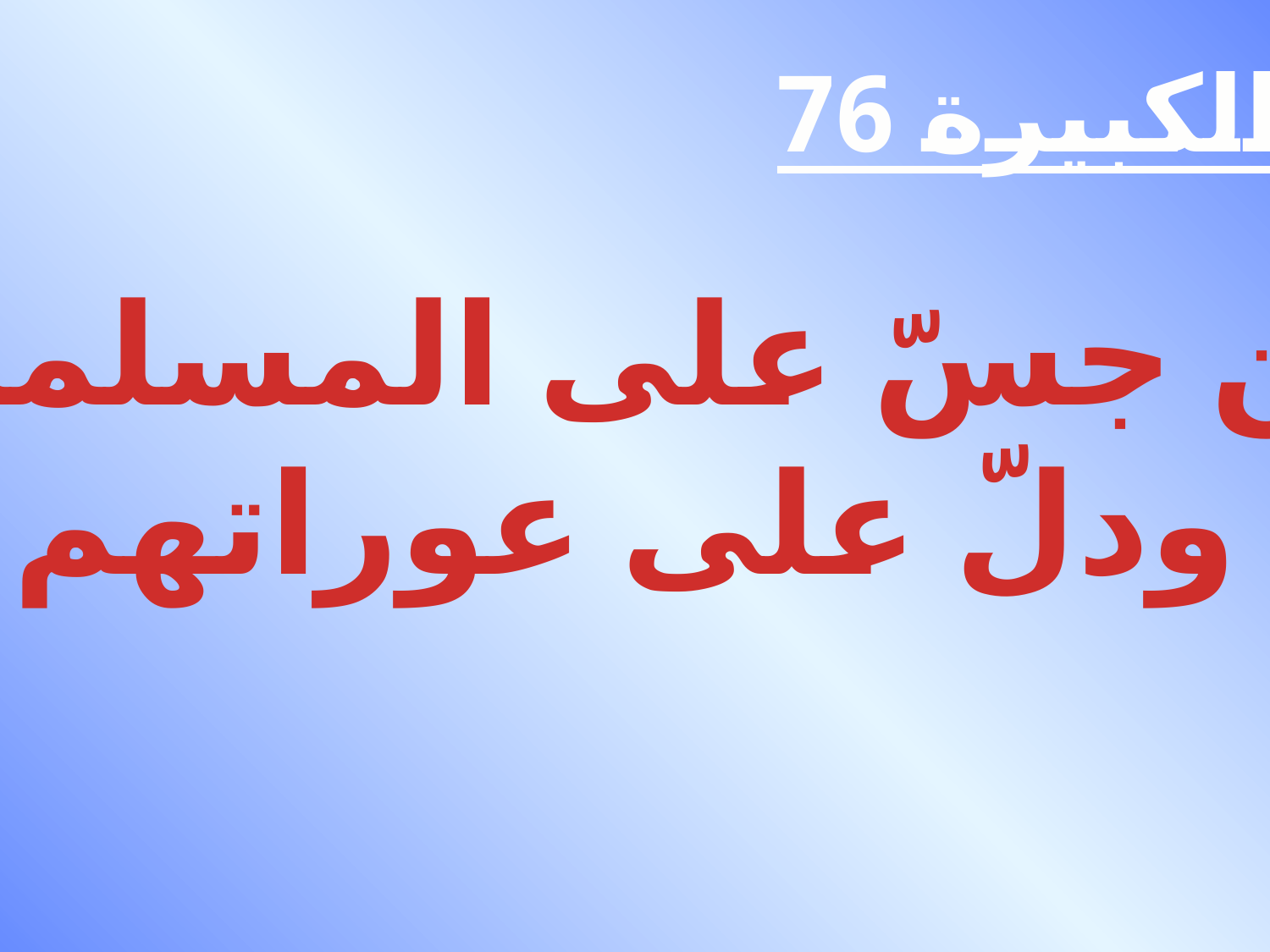

الكبيرة 76
من جسّ على المسلمين
ودلّ على عوراتهم
#